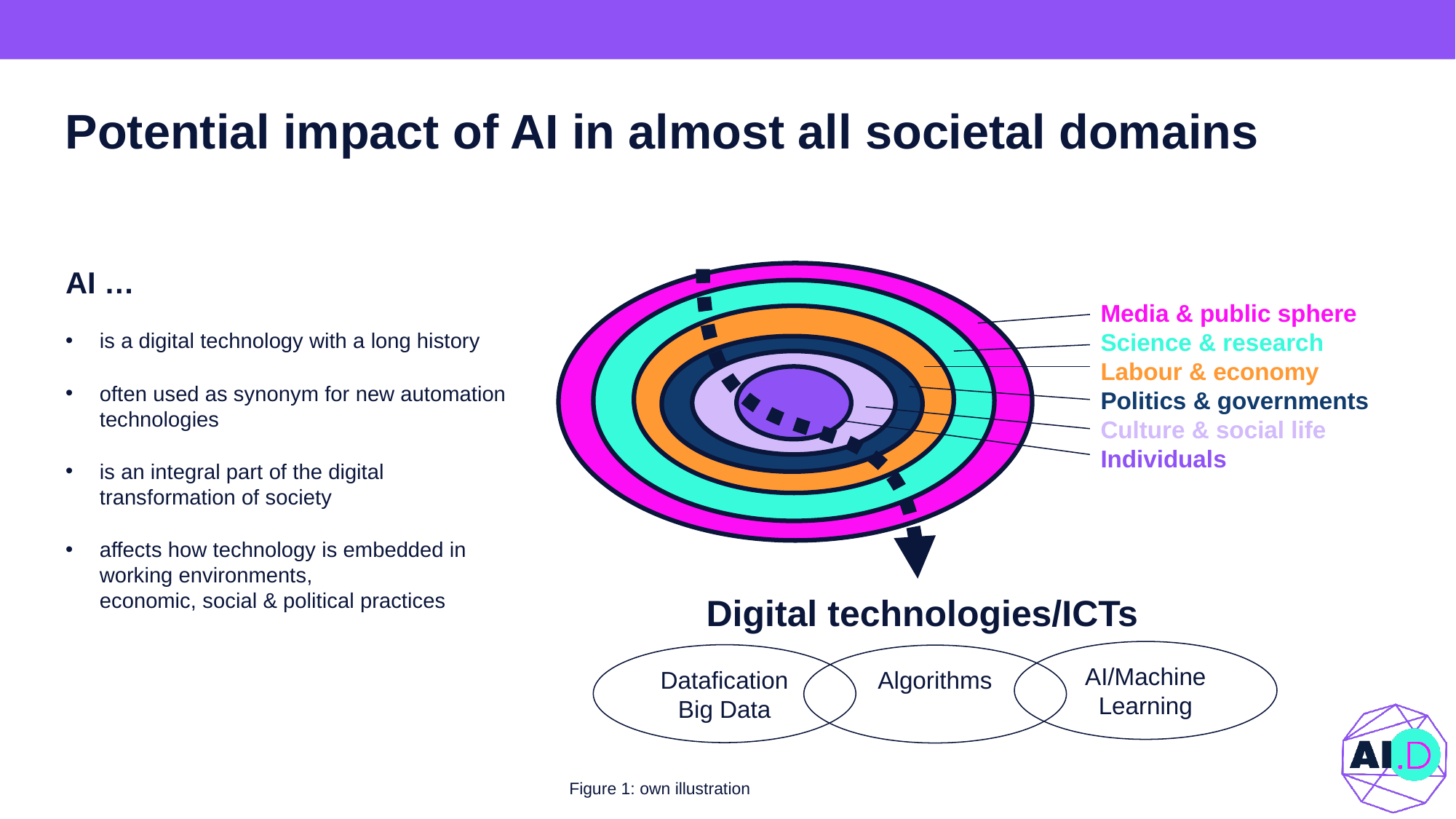

# Potential impact of AI in almost all societal domains
AI …
is a digital technology with a long history
often used as synonym for new automation technologies
is an integral part of the digital transformation of society
affects how technology is embedded in working environments,
economic, social & political practices

Media & public sphere
Science & research
Labour & economy
Politics & governments
Culture & social life
Individuals

Digital technologies/ICTs
AI/Machine Learning
Datafication
Big Data
Algorithms
Figure 1: own illustration